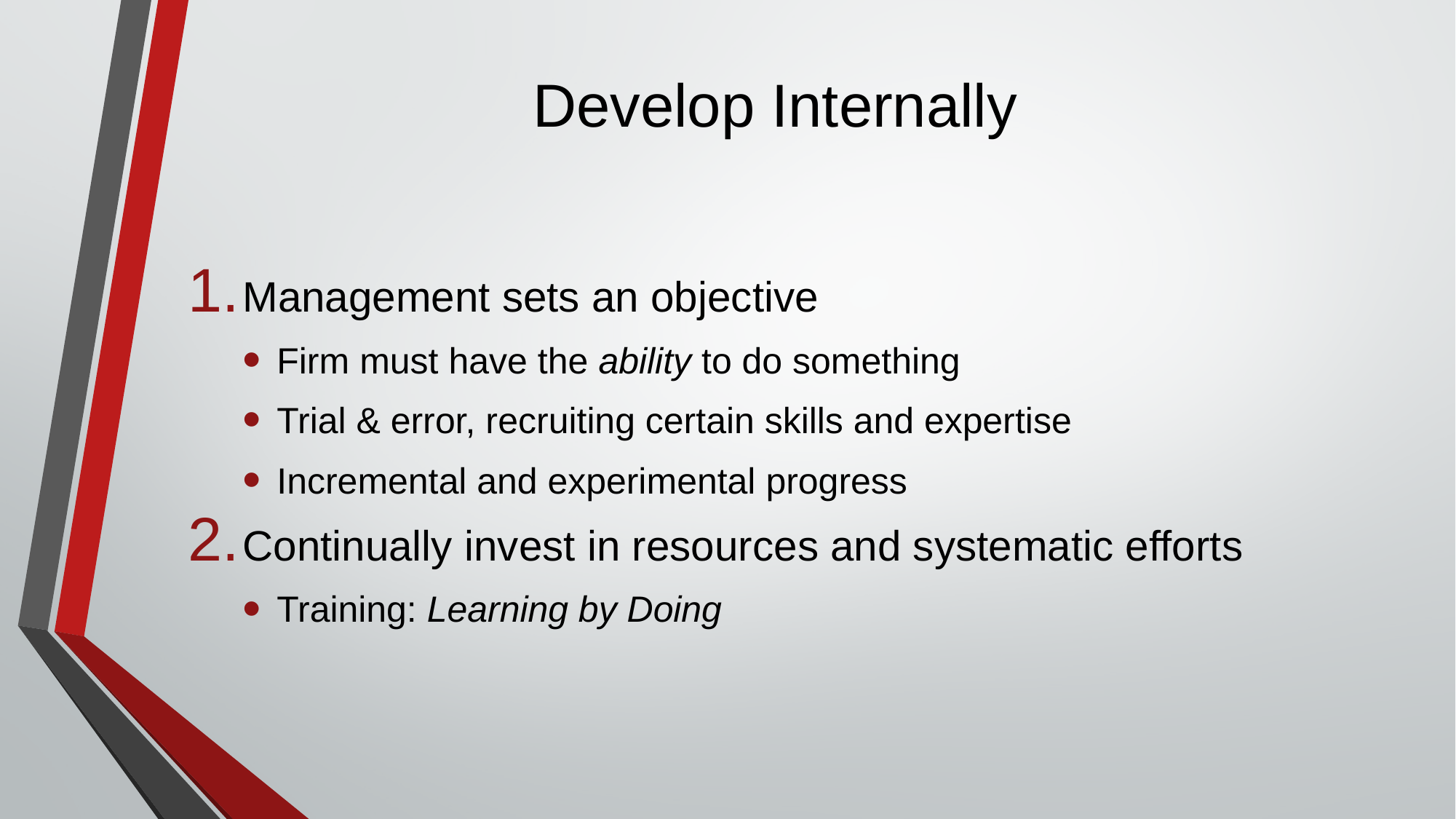

# Develop Internally
Management sets an objective
Firm must have the ability to do something
Trial & error, recruiting certain skills and expertise
Incremental and experimental progress
Continually invest in resources and systematic efforts
Training: Learning by Doing